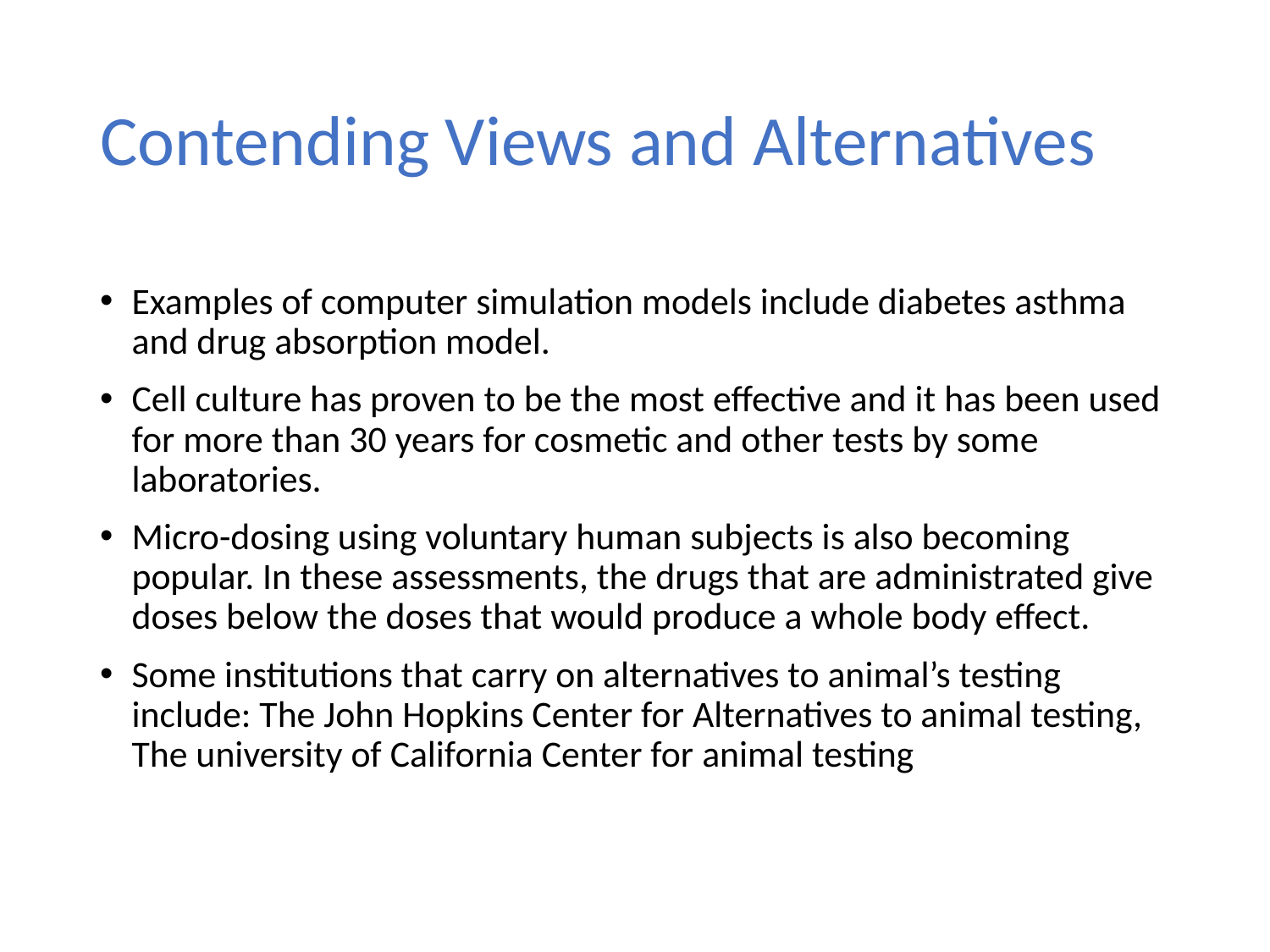

# Contending Views and Alternatives
Examples of computer simulation models include diabetes asthma and drug absorption model.
Cell culture has proven to be the most effective and it has been used for more than 30 years for cosmetic and other tests by some laboratories.
Micro-dosing using voluntary human subjects is also becoming popular. In these assessments, the drugs that are administrated give doses below the doses that would produce a whole body effect.
Some institutions that carry on alternatives to animal’s testing include: The John Hopkins Center for Alternatives to animal testing, The university of California Center for animal testing